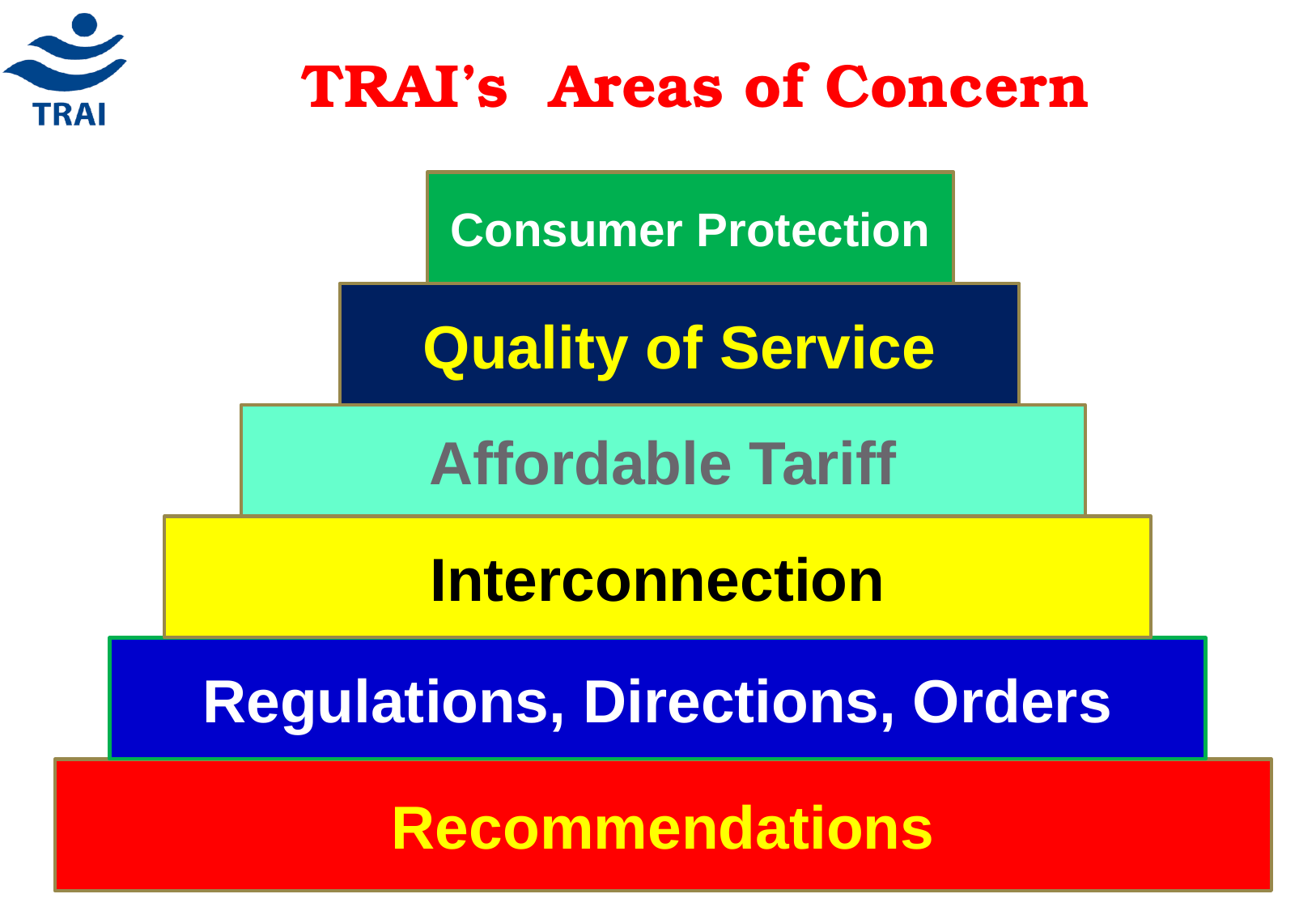

TRAI’s  Areas of Concern
Consumer Protection
Quality of Service
Affordable Tariff
Interconnection
Regulations, Directions, Orders
Recommendations